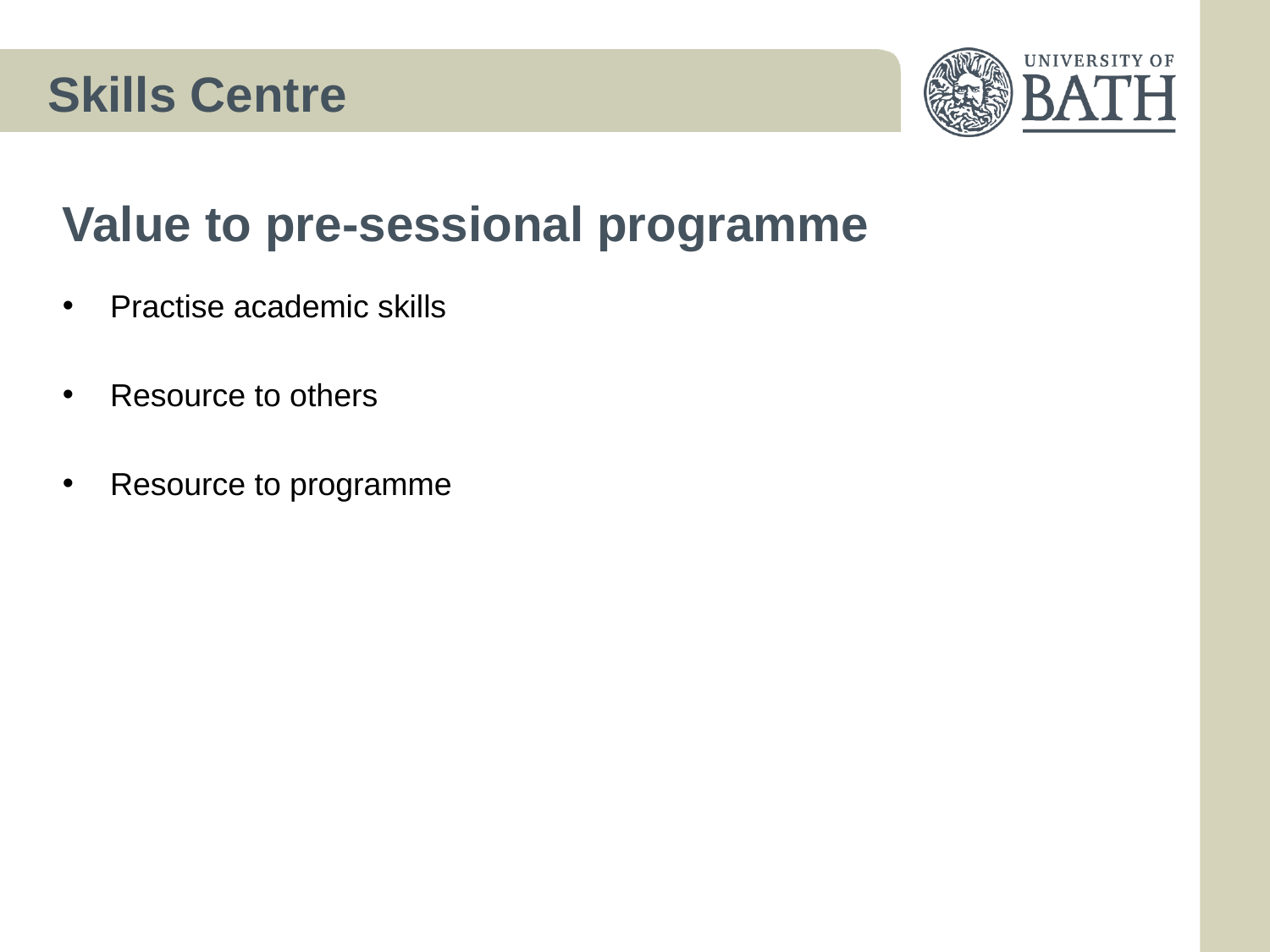

# Skills Centre
Value to pre-sessional programme
Practise academic skills

Resource to others

Resource to programme